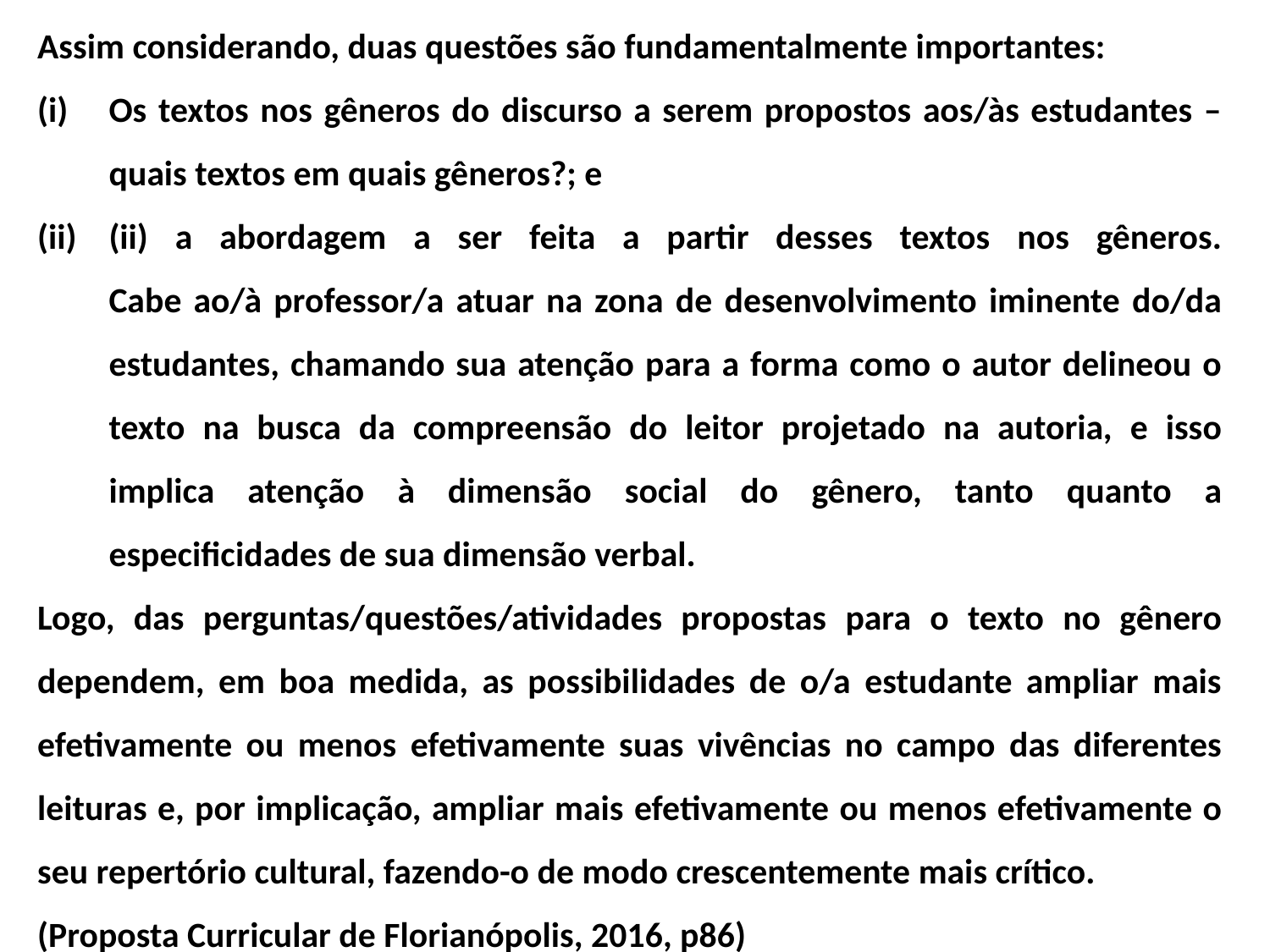

Assim considerando, duas questões são fundamentalmente importantes:
Os textos nos gêneros do discurso a serem propostos aos/às estudantes – quais textos em quais gêneros?; e
(ii) a abordagem a ser feita a partir desses textos nos gêneros.
Cabe ao/à professor/a atuar na zona de desenvolvimento iminente do/da estudantes, chamando sua atenção para a forma como o autor delineou o texto na busca da compreensão do leitor projetado na autoria, e isso implica atenção à dimensão social do gênero, tanto quanto a especificidades de sua dimensão verbal.
Logo, das perguntas/questões/atividades propostas para o texto no gênero dependem, em boa medida, as possibilidades de o/a estudante ampliar mais efetivamente ou menos efetivamente suas vivências no campo das diferentes leituras e, por implicação, ampliar mais efetivamente ou menos efetivamente o seu repertório cultural, fazendo-o de modo crescentemente mais crítico.
(Proposta Curricular de Florianópolis, 2016, p86)